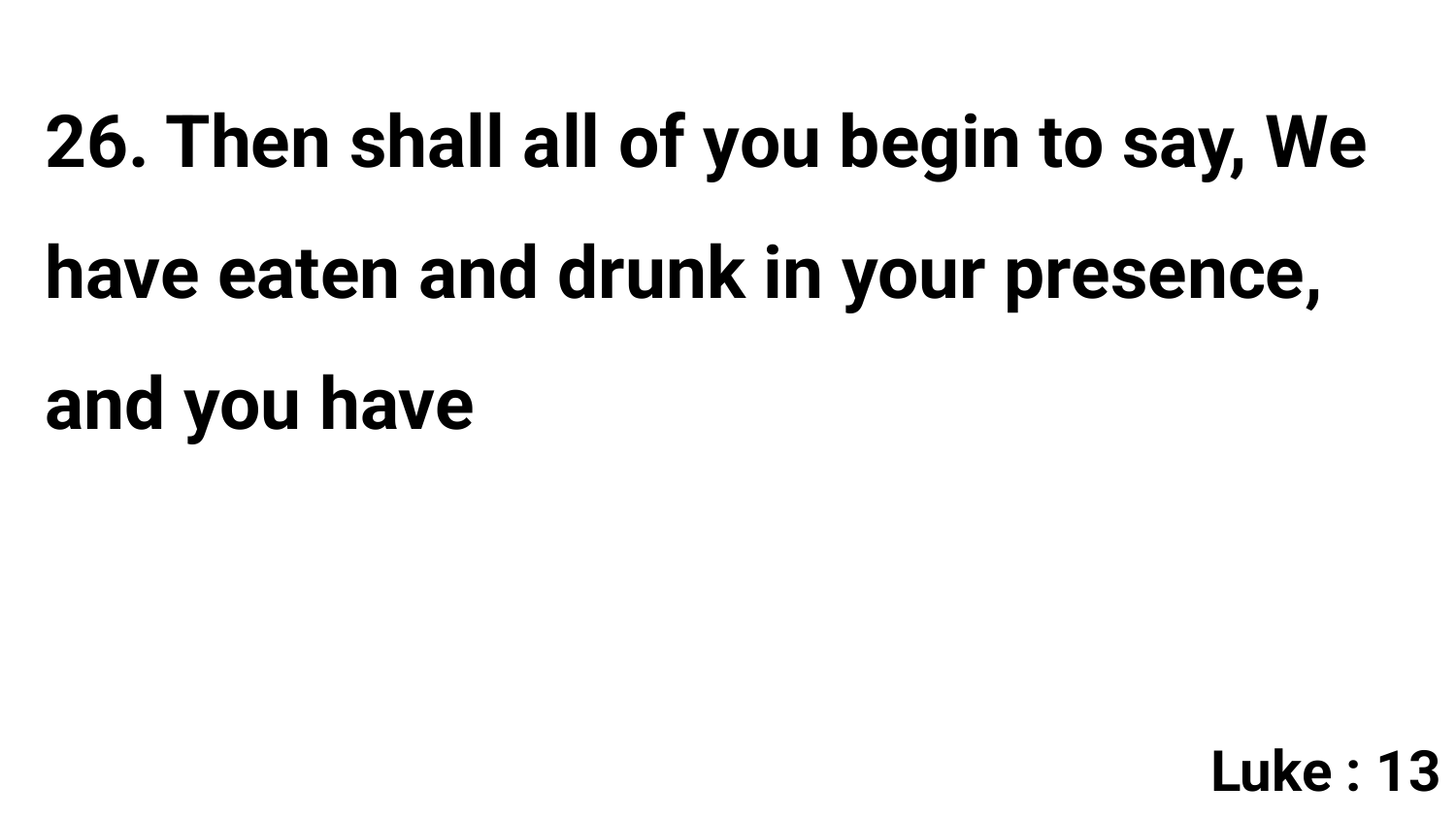

26. Then shall all of you begin to say, We have eaten and drunk in your presence, and you have
Luke : 13